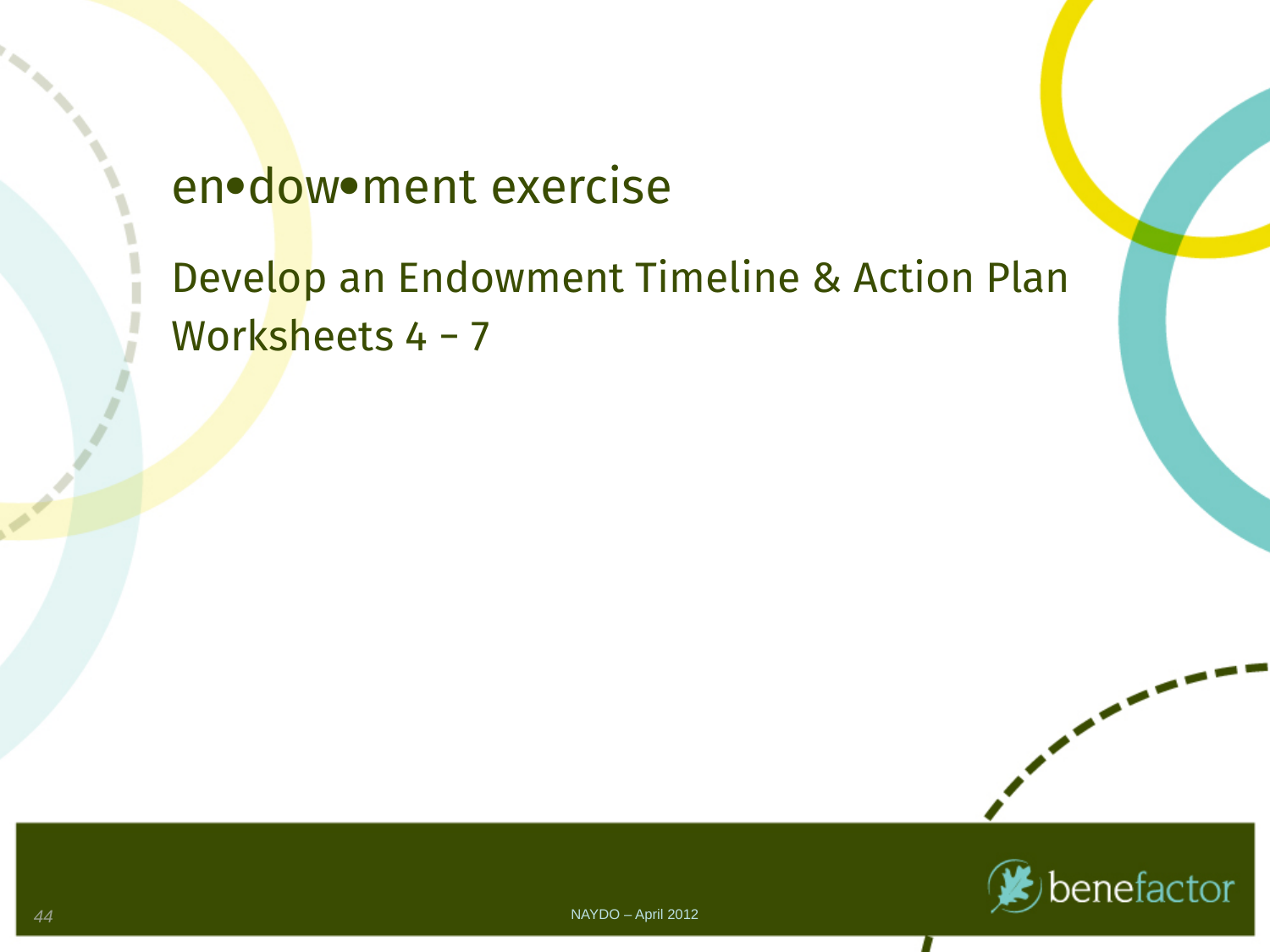

# en•dow•ment exercise
Develop an Endowment Timeline & Action Plan
Worksheets 4 − 7
44
NAYDO – April 2012